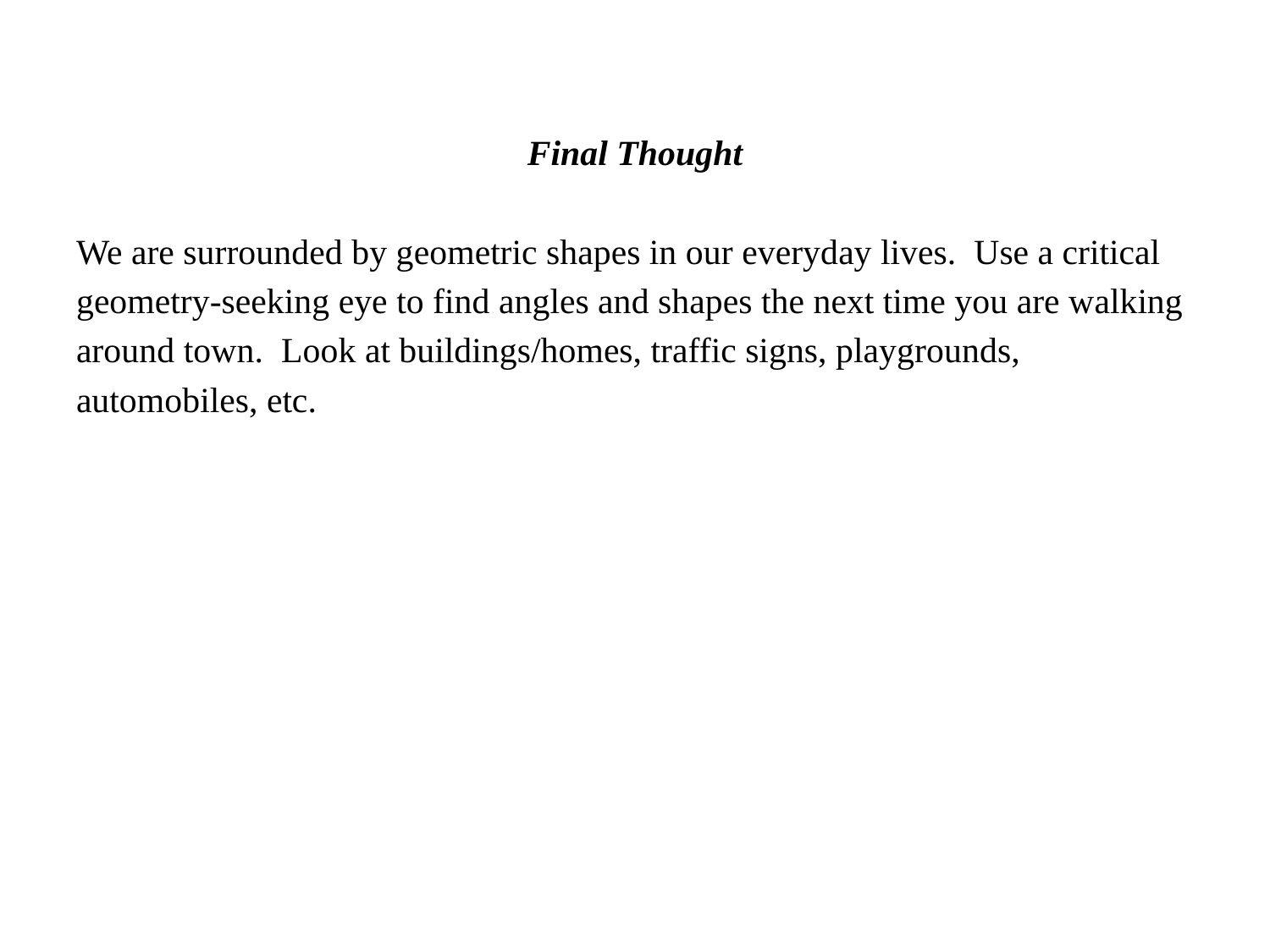

Final Thought

We are surrounded by geometric shapes in our everyday lives.  Use a critical
geometry-seeking eye to find angles and shapes the next time you are walking
around town.  Look at buildings/homes, traffic signs, playgrounds,
automobiles, etc.